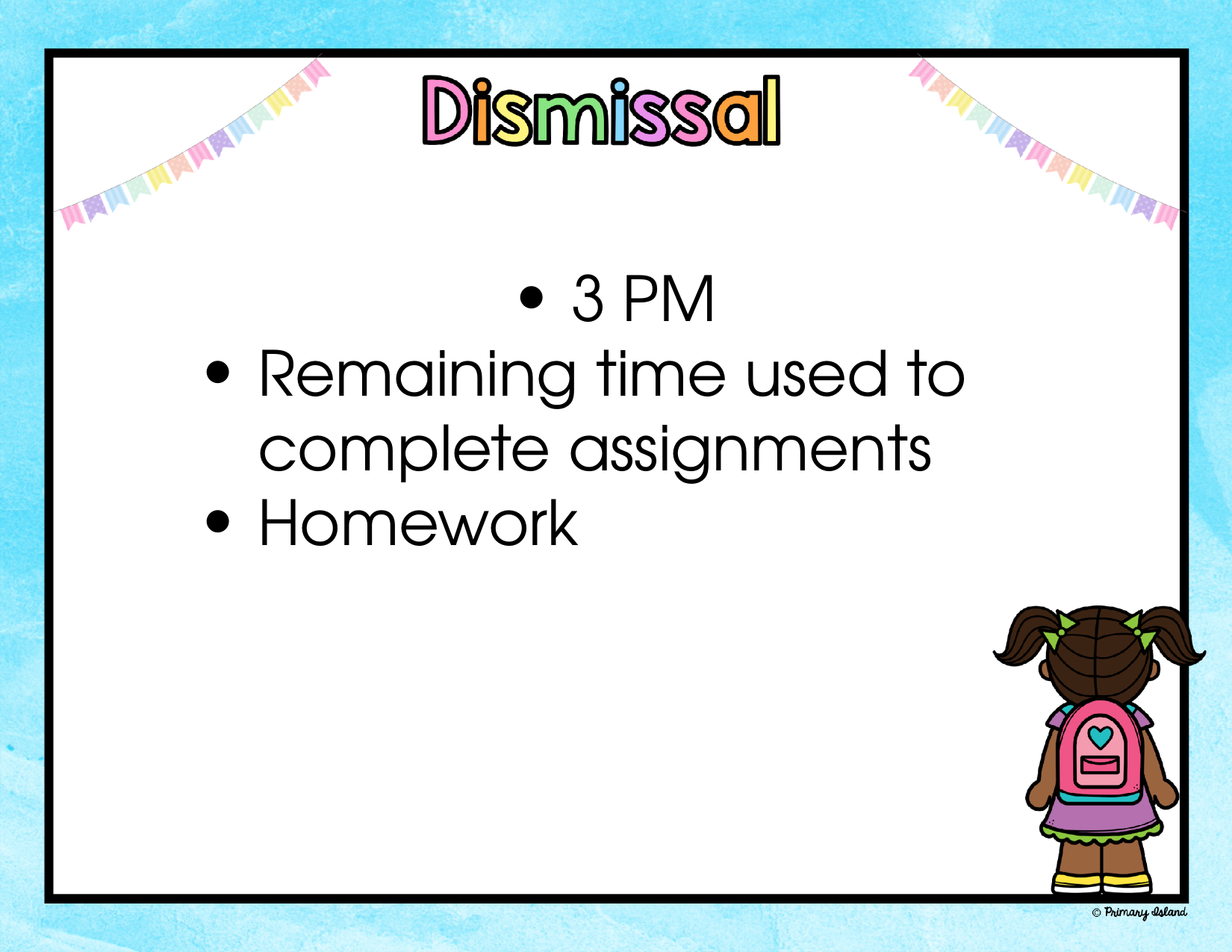

3 PM
Remaining time used to complete assignments
Homework